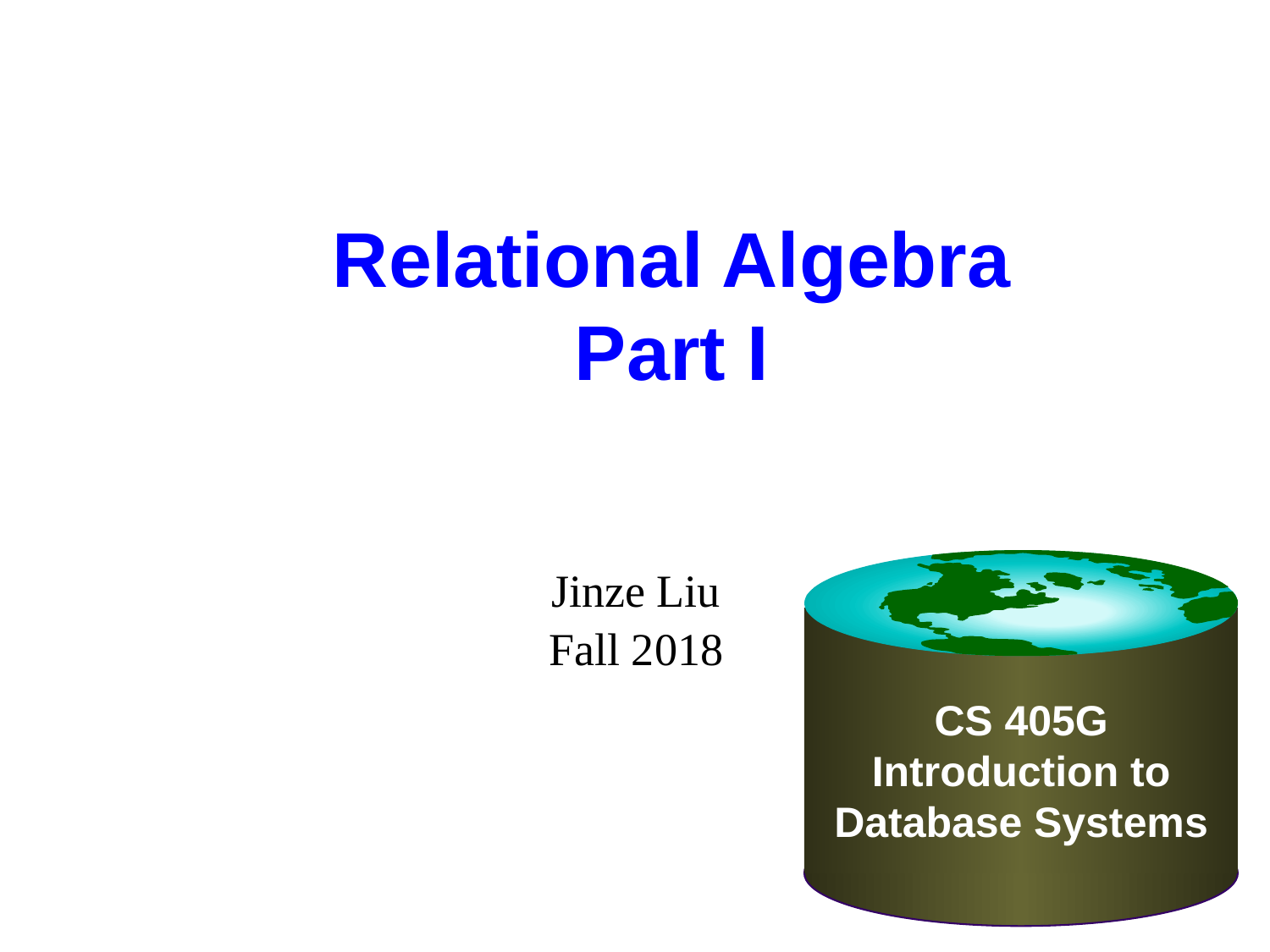

# Relational Algebra Part I

Jinze Liu
Fall 2018
CS 405G Introduction to Database Systems